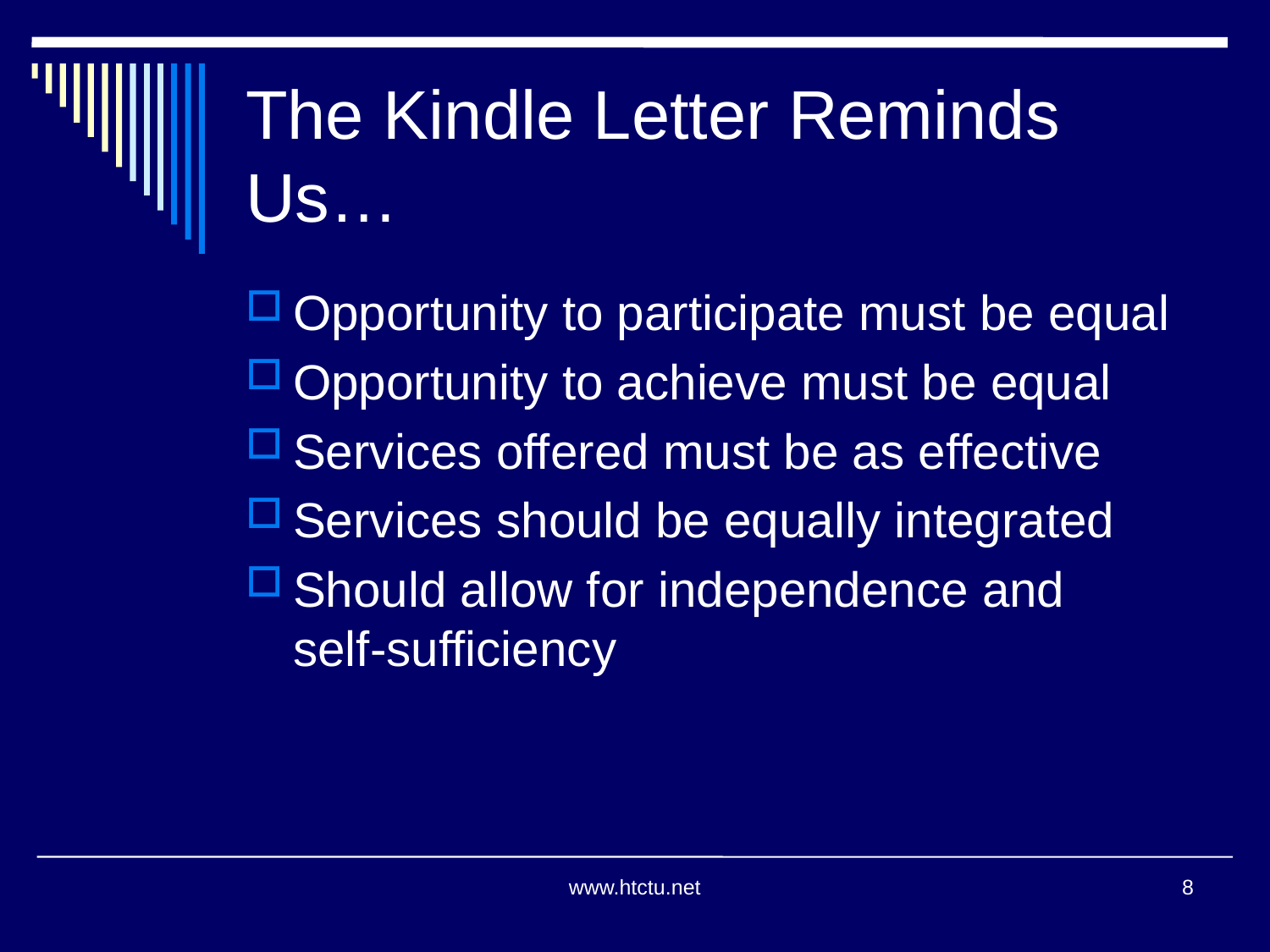

The Kindle Letter Reminds Us…
Opportunity to participate must be equal
Opportunity to achieve must be equal
Services offered must be as effective
Services should be equally integrated
Should allow for independence and
self-sufficiency

www.htctu.net
8